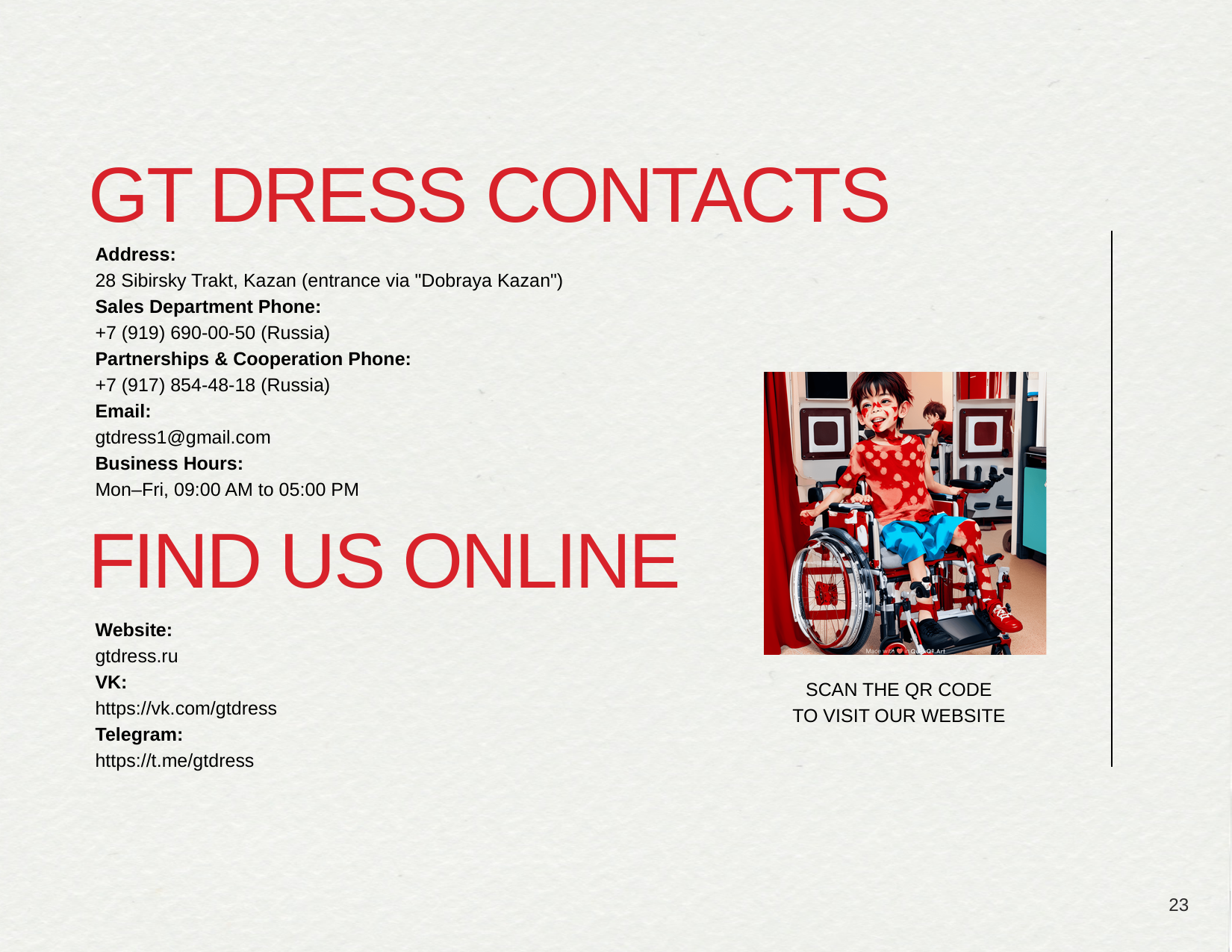

GT DRESS CONTACTS
Address:
28 Sibirsky Trakt, Kazan (entrance via "Dobraya Kazan")
Sales Department Phone:
+7 (919) 690-00-50 (Russia)
Partnerships & Cooperation Phone:
+7 (917) 854-48-18 (Russia)
Email:
gtdress1@gmail.com
Business Hours:
Mon–Fri, 09:00 AM to 05:00 PM

FIND US ONLINE
Website:
gtdress.ru
VK:
https://vk.com/gtdress
Telegram:
https://t.me/gtdress
SCAN THE QR CODE
TO VISIT OUR WEBSITE
23